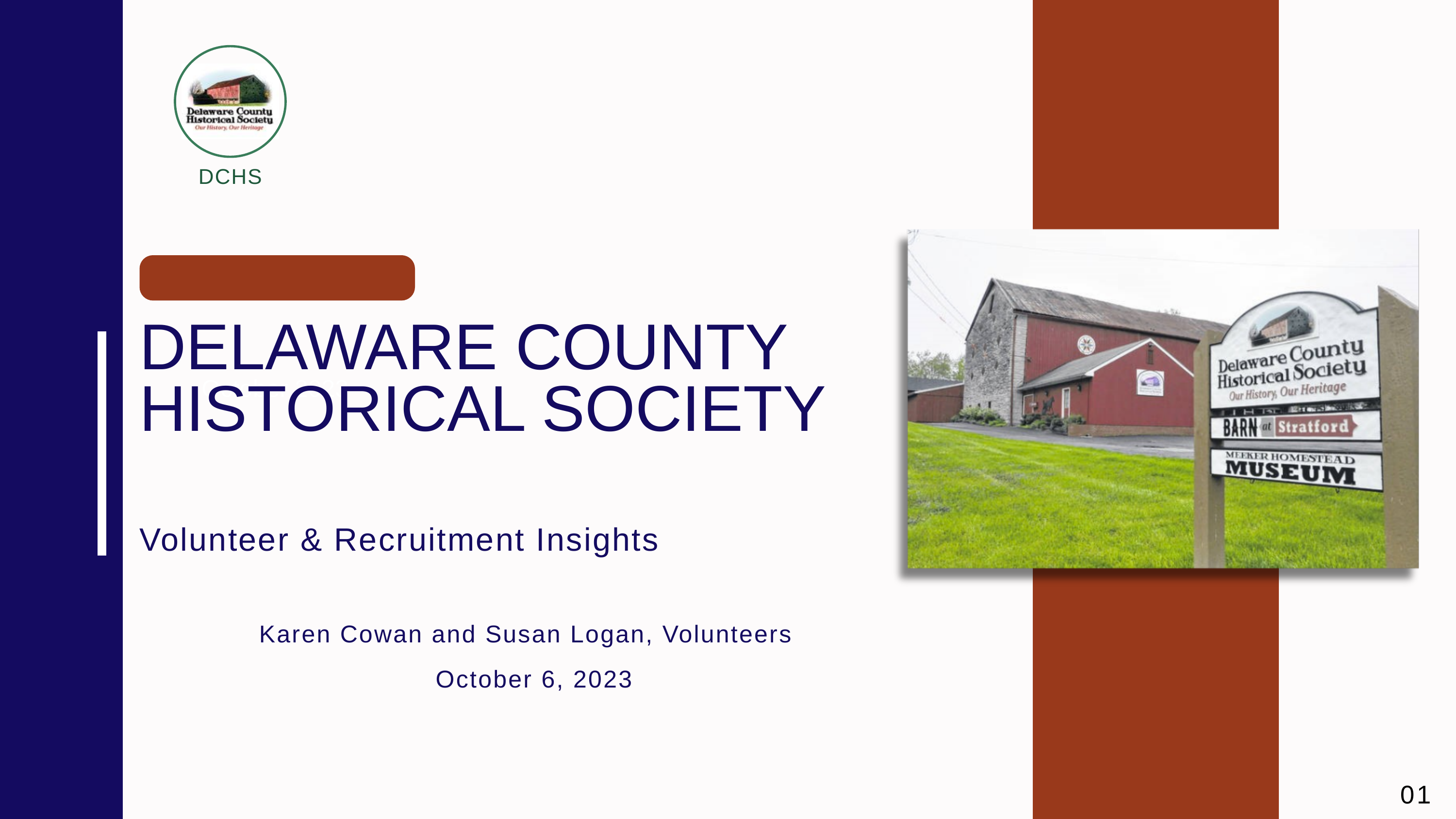

DCHS

October 2023
DELAWARE COUNTY HISTORICAL SOCIETY

Volunteer & Recruitment Insights

Karen Cowan and Susan Logan, Volunteers
October 6, 2023
01